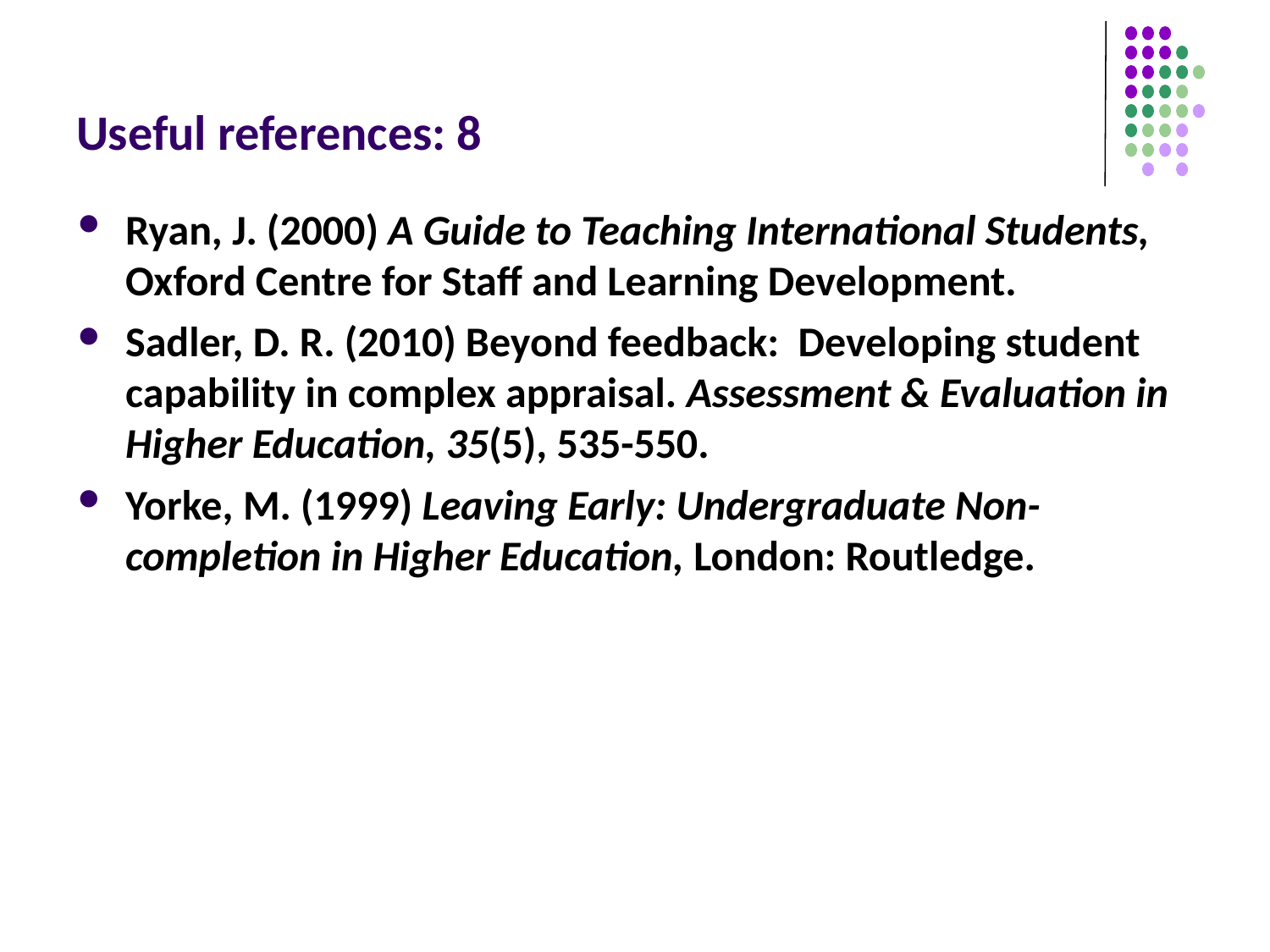

# Useful references: 8
Ryan, J. (2000) A Guide to Teaching International Students, Oxford Centre for Staff and Learning Development.
Sadler, D. R. (2010) Beyond feedback:  Developing student capability in complex appraisal. Assessment & Evaluation in Higher Education, 35(5), 535-550.
Yorke, M. (1999) Leaving Early: Undergraduate Non-completion in Higher Education, London: Routledge.